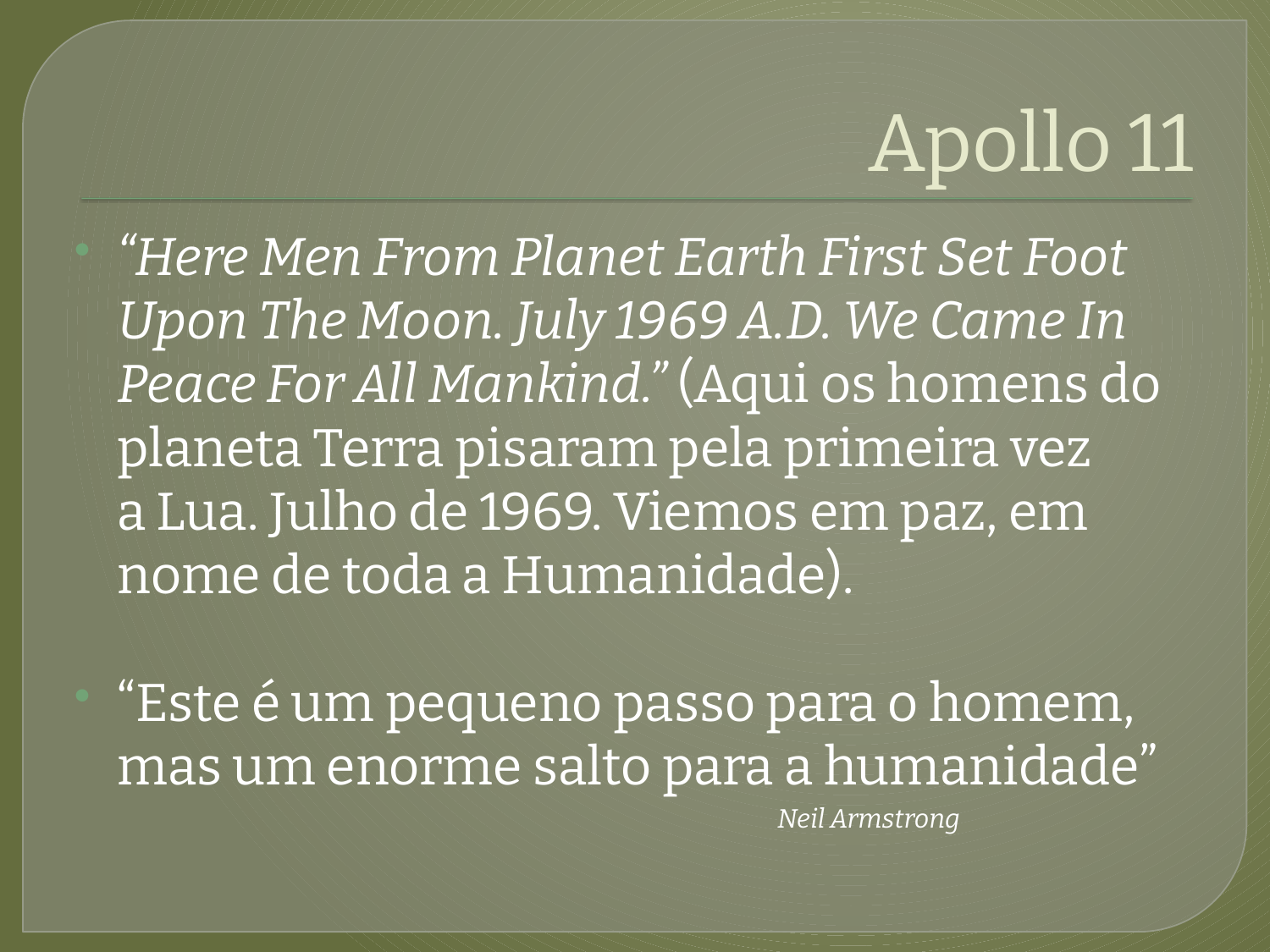

# Apollo 11
“Here Men From Planet Earth First Set Foot Upon The Moon. July 1969 A.D. We Came In Peace For All Mankind.” (Aqui os homens do planeta Terra pisaram pela primeira vez a Lua. Julho de 1969. Viemos em paz, em nome de toda a Humanidade).

“Este é um pequeno passo para o homem, mas um enorme salto para a humanidade”
                                   Neil Armstrong